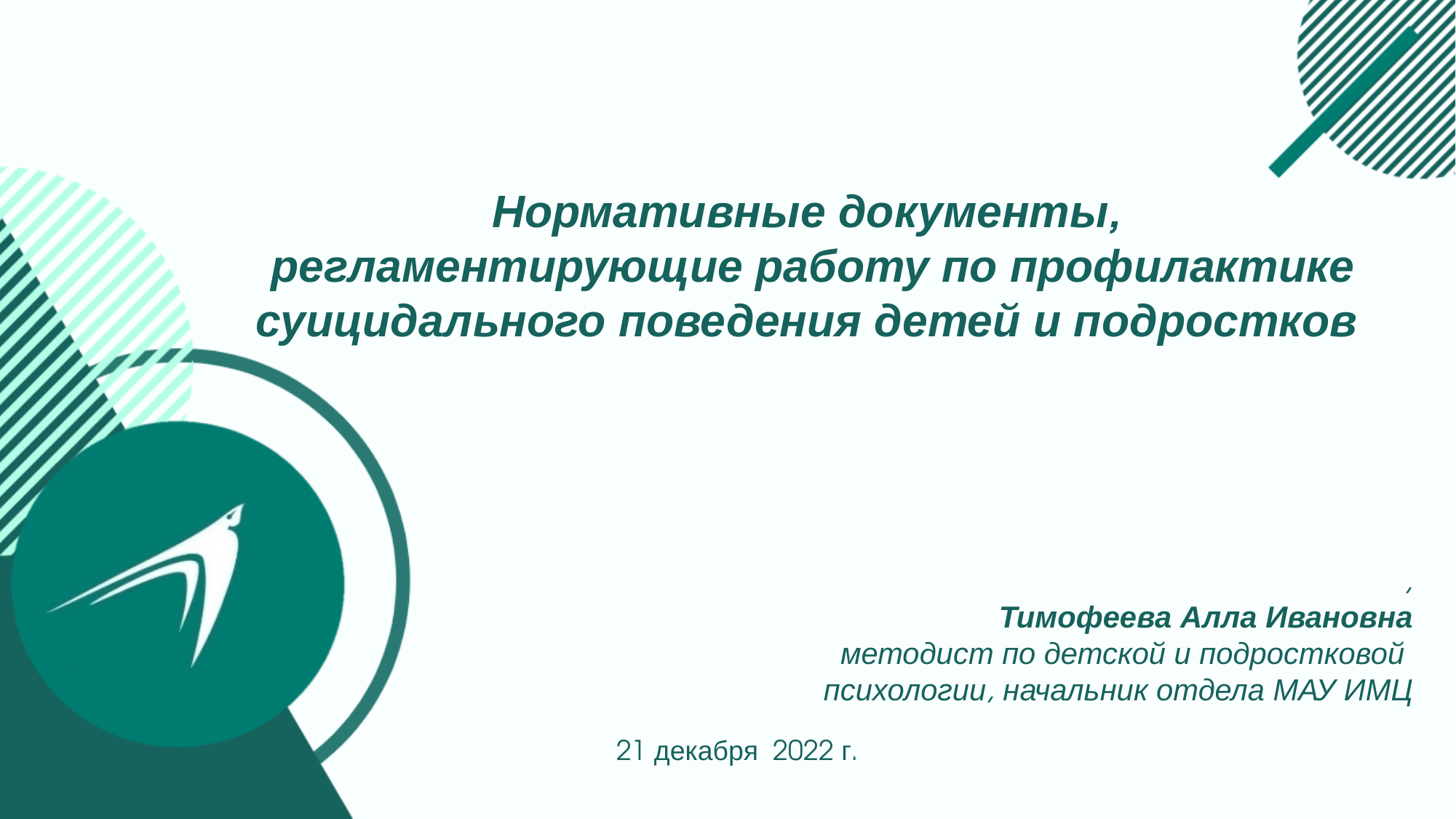

Нормативные документы,
 регламентирующие работу по профилактике суицидального поведения детей и подростков
,
Тимофеева Алла Ивановна
методист по детской и подростковой
психологии, начальник отдела МАУ ИМЦ
21 декабря  2022 г.